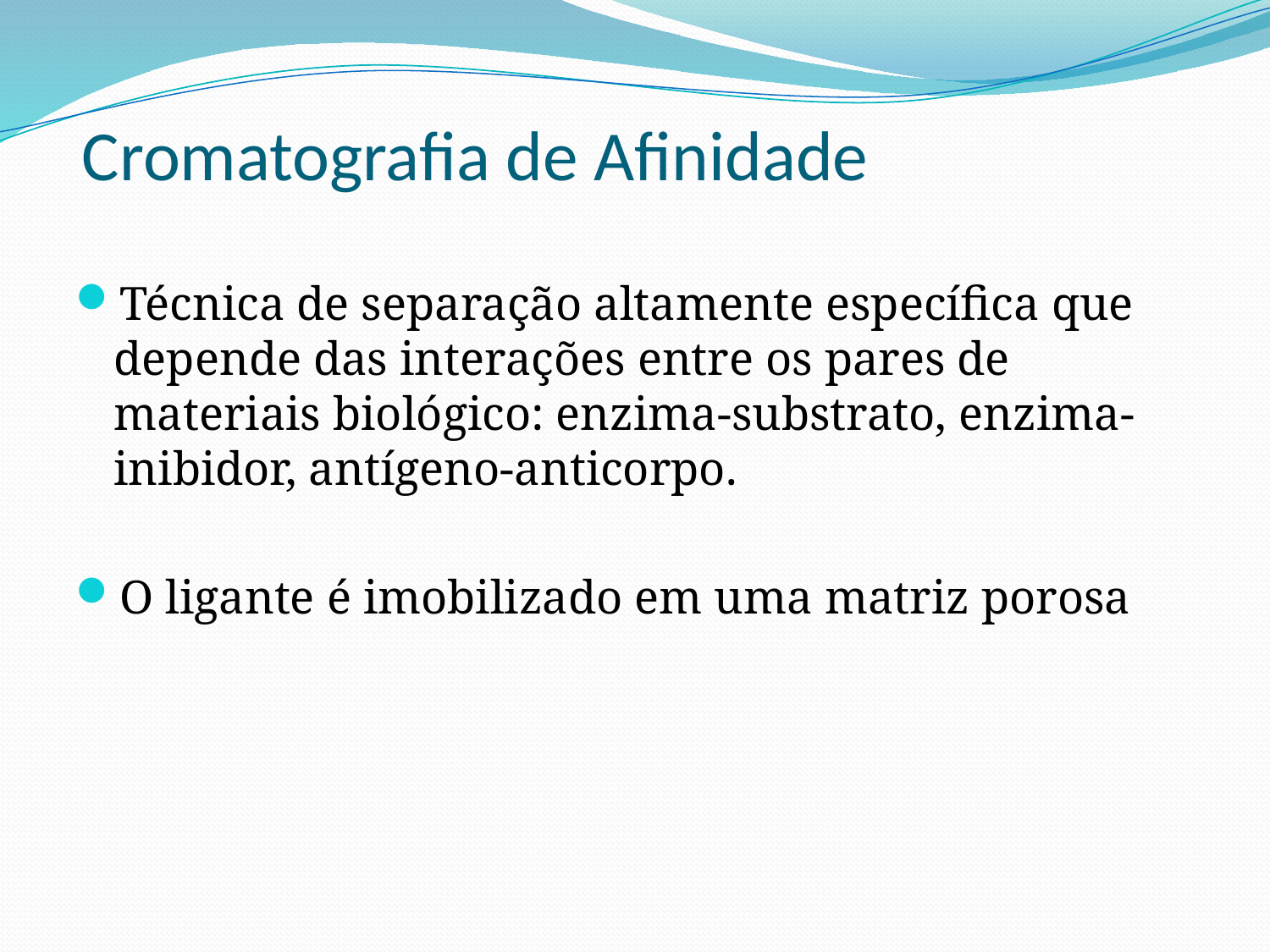

# Cromatografia de Afinidade
Técnica de separação altamente específica que depende das interações entre os pares de materiais biológico: enzima-substrato, enzima-inibidor, antígeno-anticorpo.

O ligante é imobilizado em uma matriz porosa